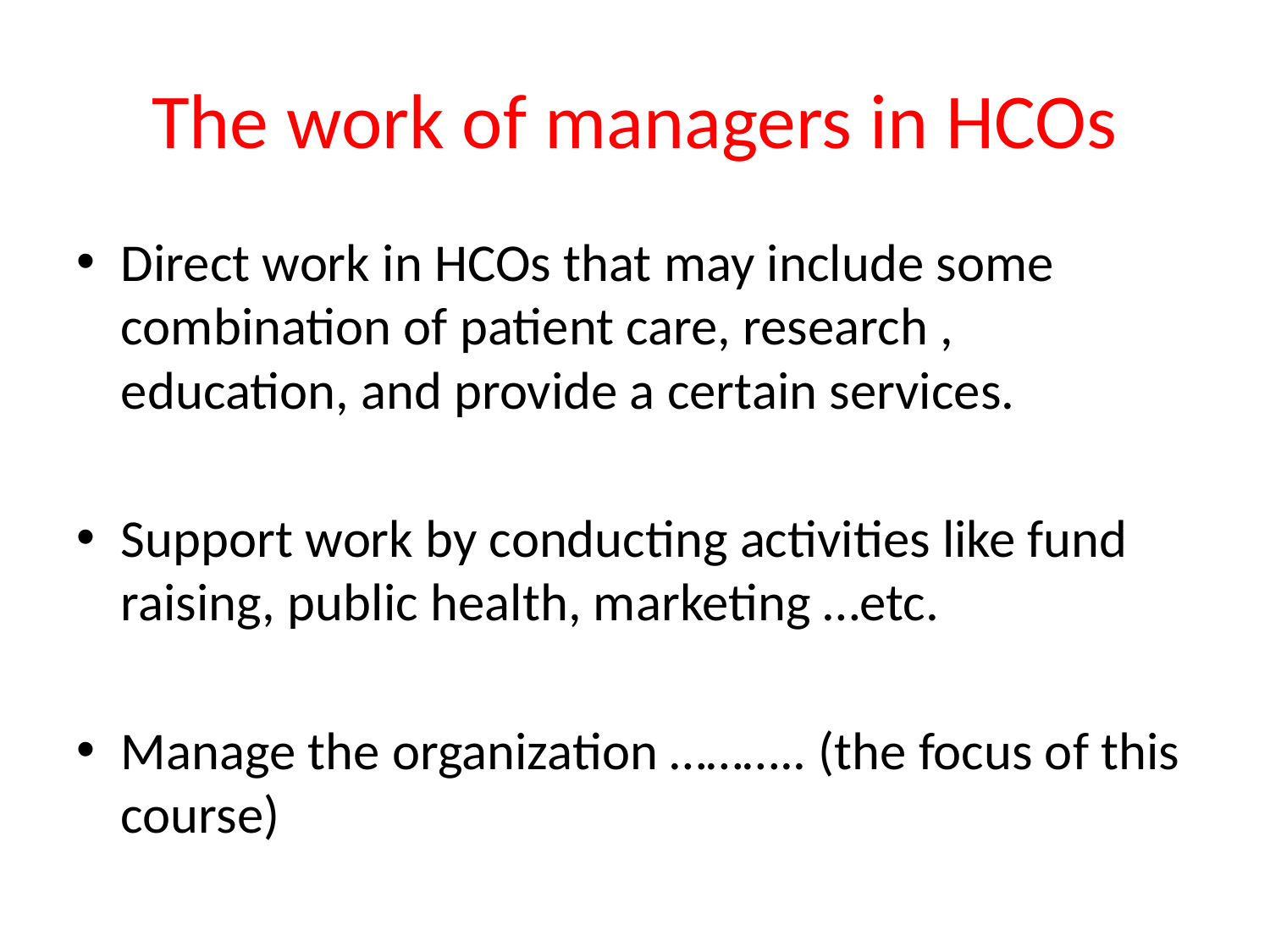

# The work of managers in HCOs
Direct work in HCOs that may include some combination of patient care, research , education, and provide a certain services.

Support work by conducting activities like fund raising, public health, marketing …etc.

Manage the organization ……….. (the focus of this course)